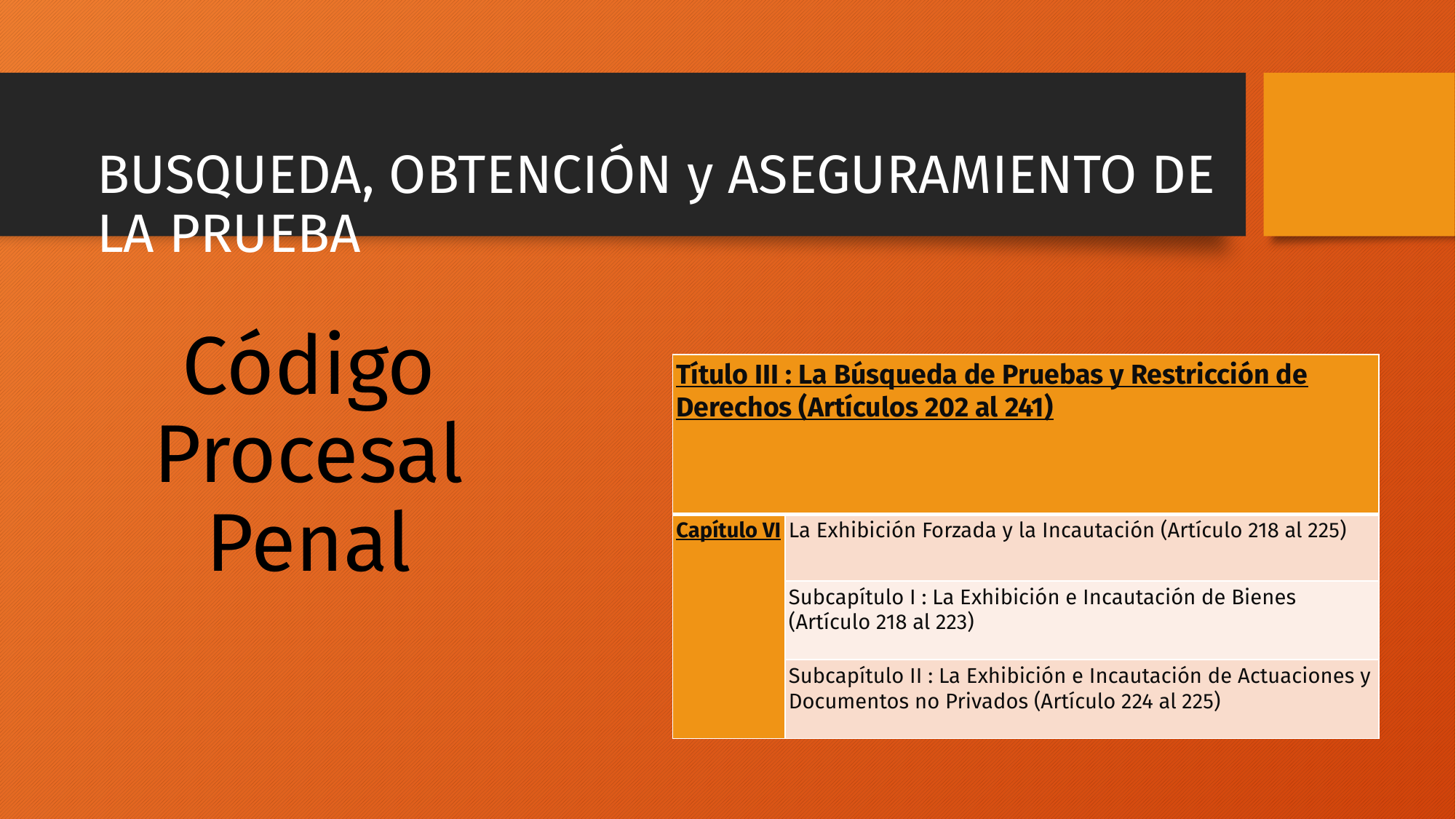

BUSQUEDA, OBTENCIÓN y ASEGURAMIENTO DE LA PRUEBA
# Código Procesal Penal
| Título III : La Búsqueda de Pruebas y Restricción de Derechos (Artículos 202 al 241) | Título III : La Búsqueda de Pruebas y Restricción de Derechos (Artículo 202 al 241) |
| --- | --- |
| Capítulo VI | La Exhibición Forzada y la Incautación (Artículo 218 al 225) |
|  | Subcapítulo I : La Exhibición e Incautación de Bienes (Artículo 218 al 223) |
|  | Subcapítulo II : La Exhibición e Incautación de Actuaciones y Documentos no Privados (Artículo 224 al 225) |